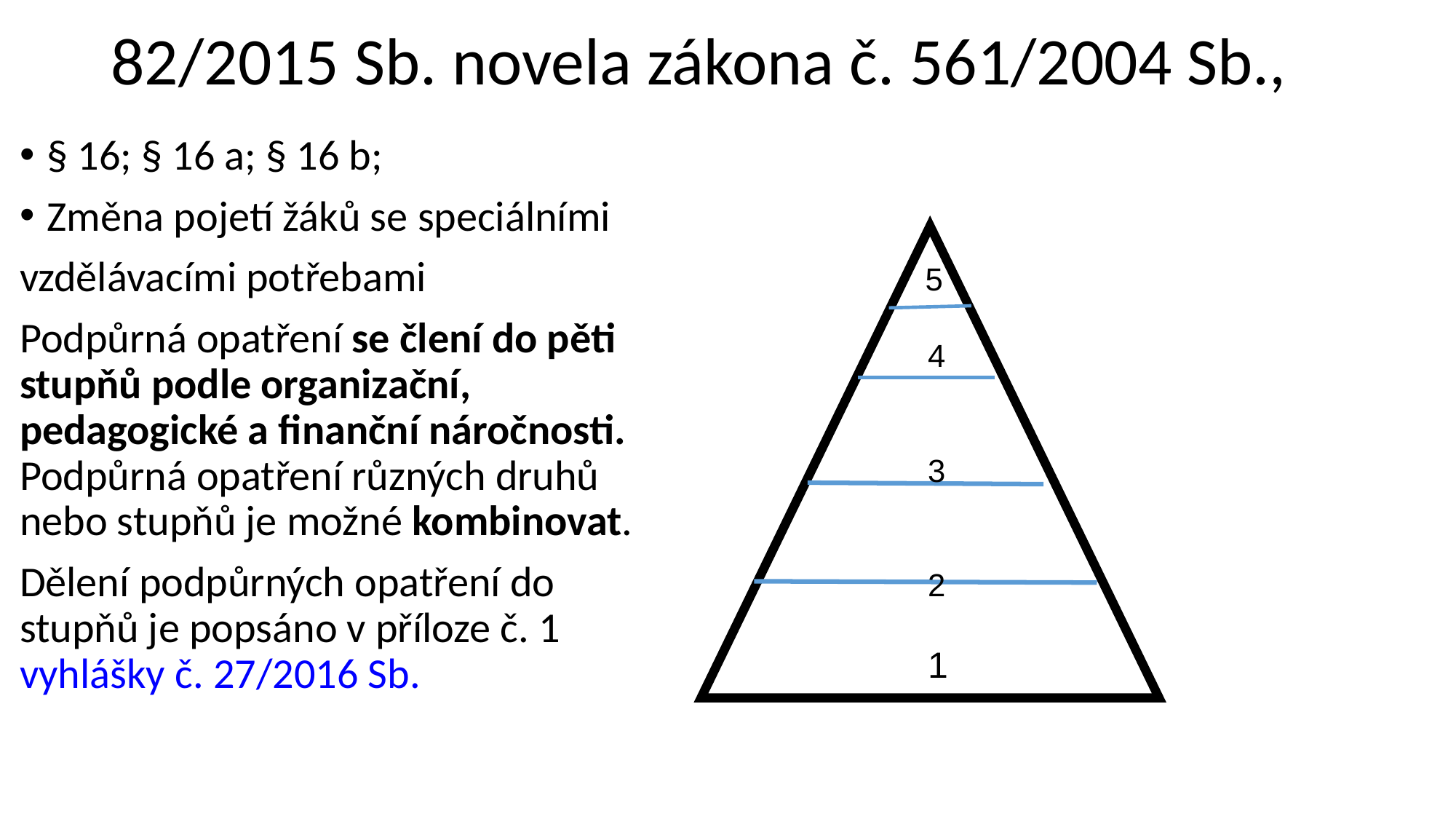

# 82/2015 Sb. novela zákona č. 561/2004 Sb.,
§ 16; § 16 a; § 16 b;
Změna pojetí žáků se speciálními
vzdělávacími potřebami
Podpůrná opatření se člení do pěti stupňů podle organizační, pedagogické a finanční náročnosti. Podpůrná opatření různých druhů nebo stupňů je možné kombinovat.
Dělení podpůrných opatření do stupňů je popsáno v příloze č. 1 vyhlášky č. 27/2016 Sb.

         5

        4

        3

        2

        1